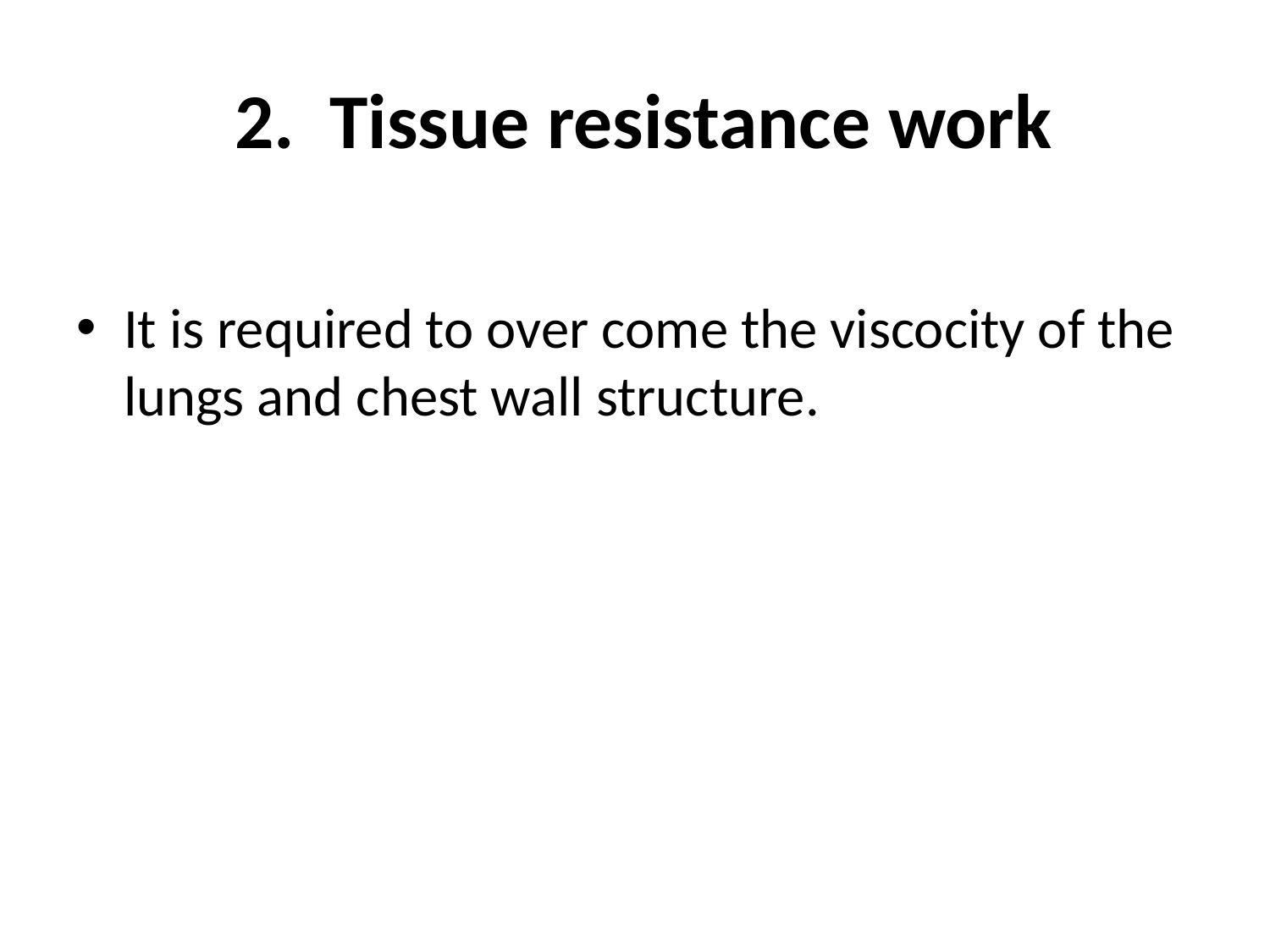

# 2.  Tissue resistance work
It is required to over come the viscocity of the lungs and chest wall structure.